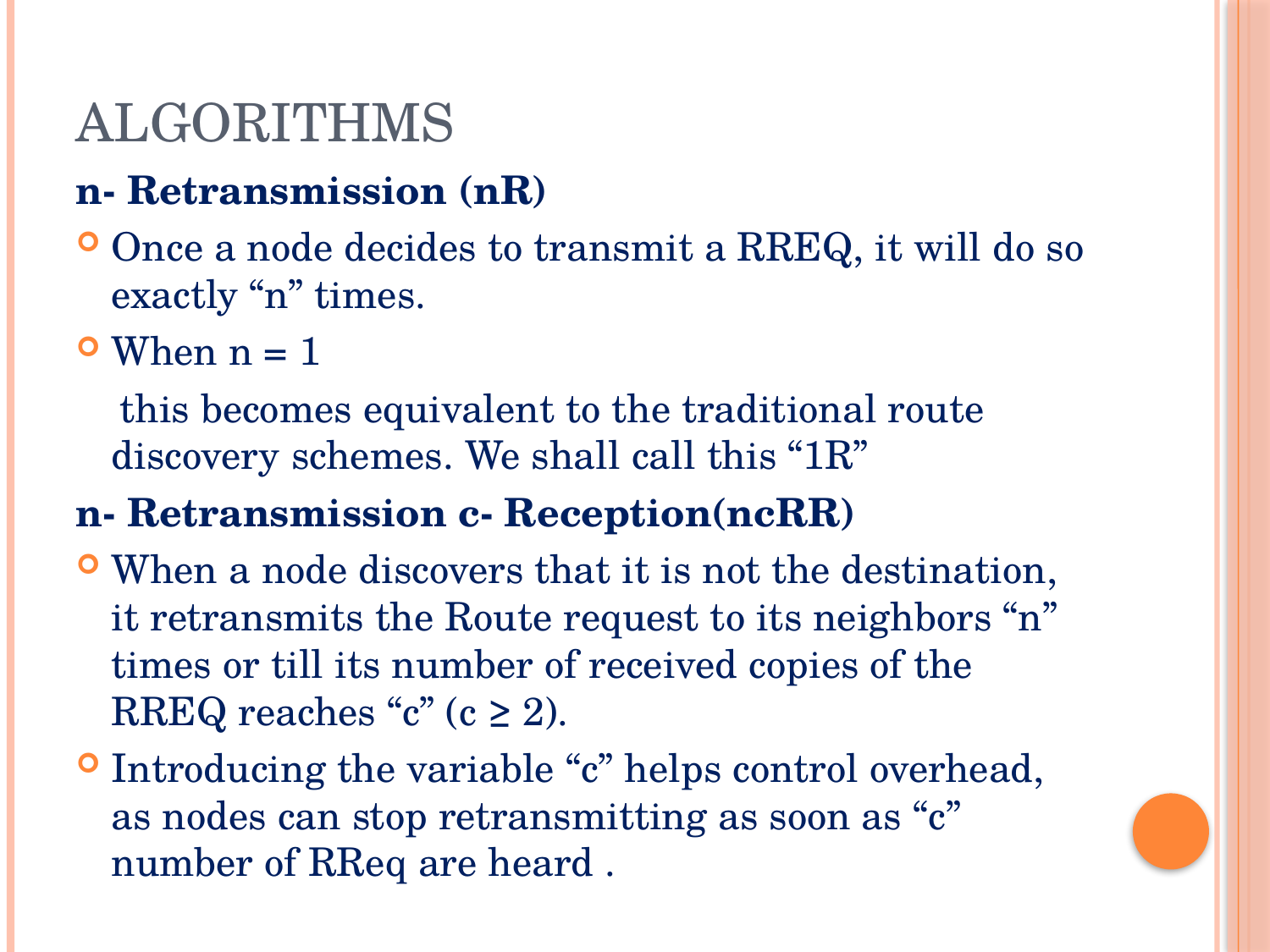

# Algorithms
n- Retransmission (nR)
Once a node decides to transmit a RREQ, it will do so exactly “n” times.
When n = 1
    this becomes equivalent to the traditional route discovery schemes. We shall call this “1R”
n- Retransmission c- Reception(ncRR)
When a node discovers that it is not the destination, it retransmits the Route request to its neighbors “n” times or till its number of received copies of the RREQ reaches “c” (c ≥ 2).
Introducing the variable “c” helps control overhead, as nodes can stop retransmitting as soon as “c” number of RReq are heard .